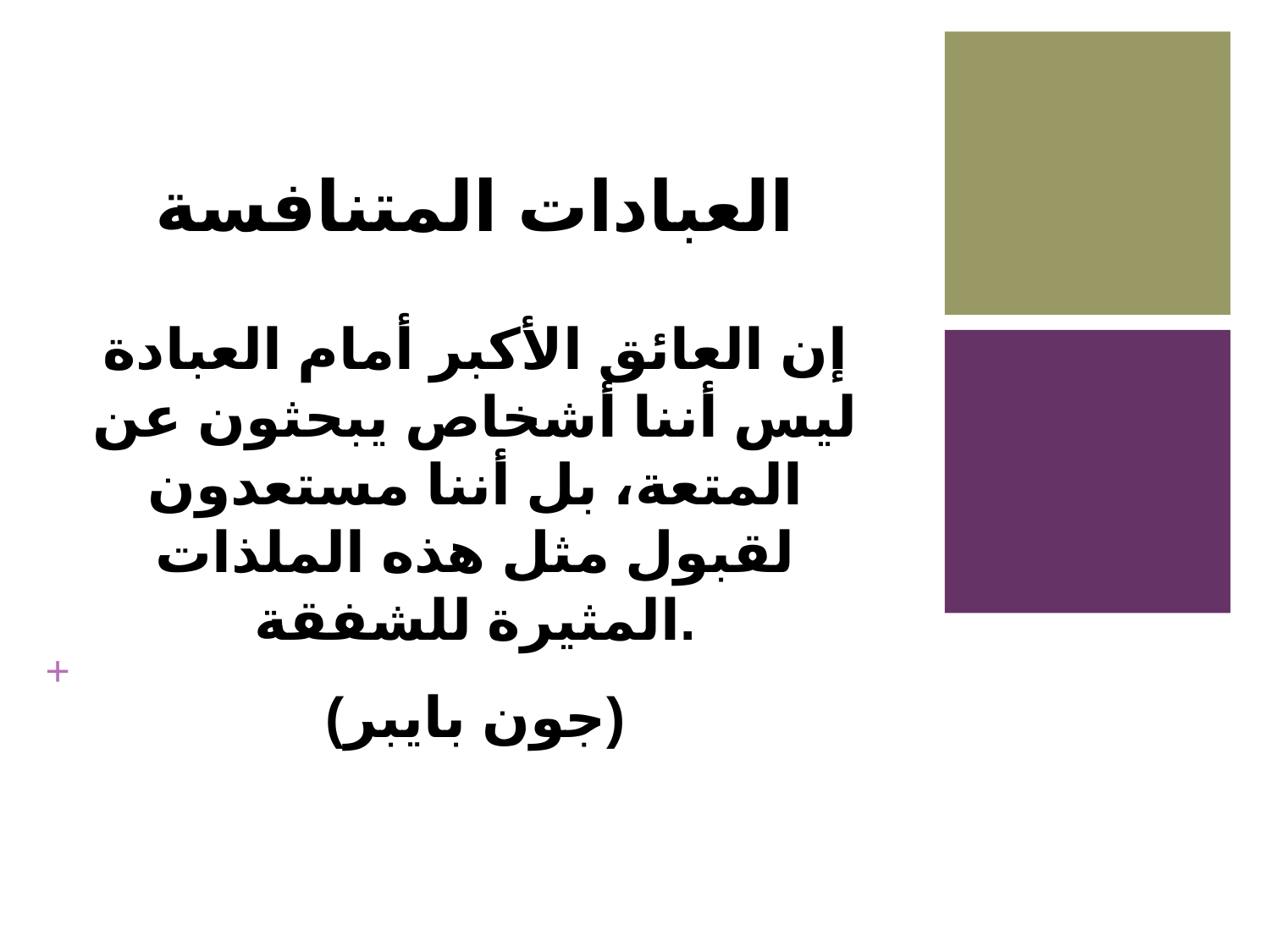

العبادات المتنافسة

إن العائق الأكبر أمام العبادة ليس أننا أشخاص يبحثون عن المتعة، بل أننا مستعدون لقبول مثل هذه الملذات المثيرة للشفقة.

(جون بايبر)